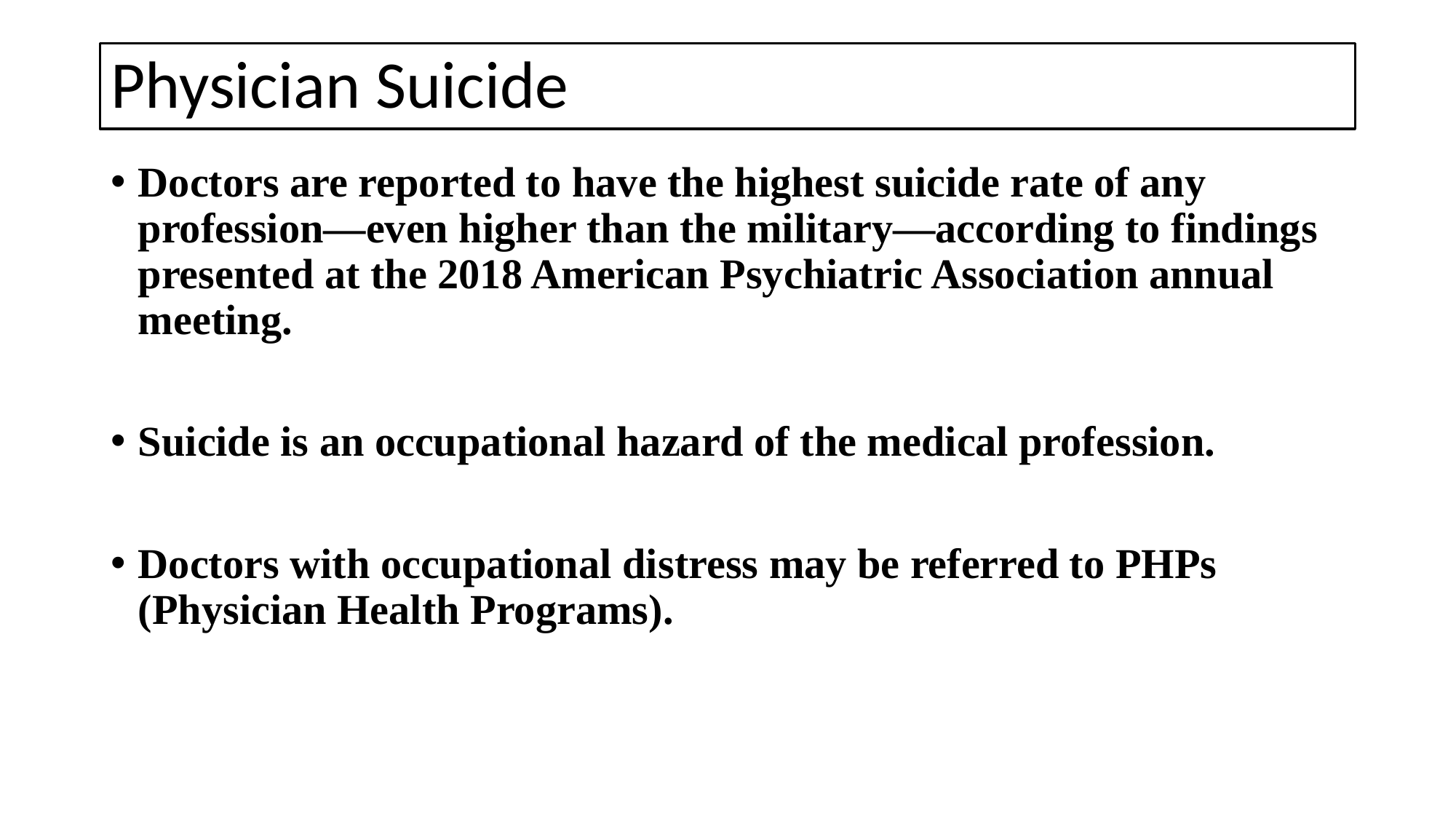

# Physician Suicide
Doctors are reported to have the highest suicide rate of any profession—even higher than the military—according to findings presented at the 2018 American Psychiatric Association annual meeting.

Suicide is an occupational hazard of the medical profession.

Doctors with occupational distress may be referred to PHPs (Physician Health Programs).